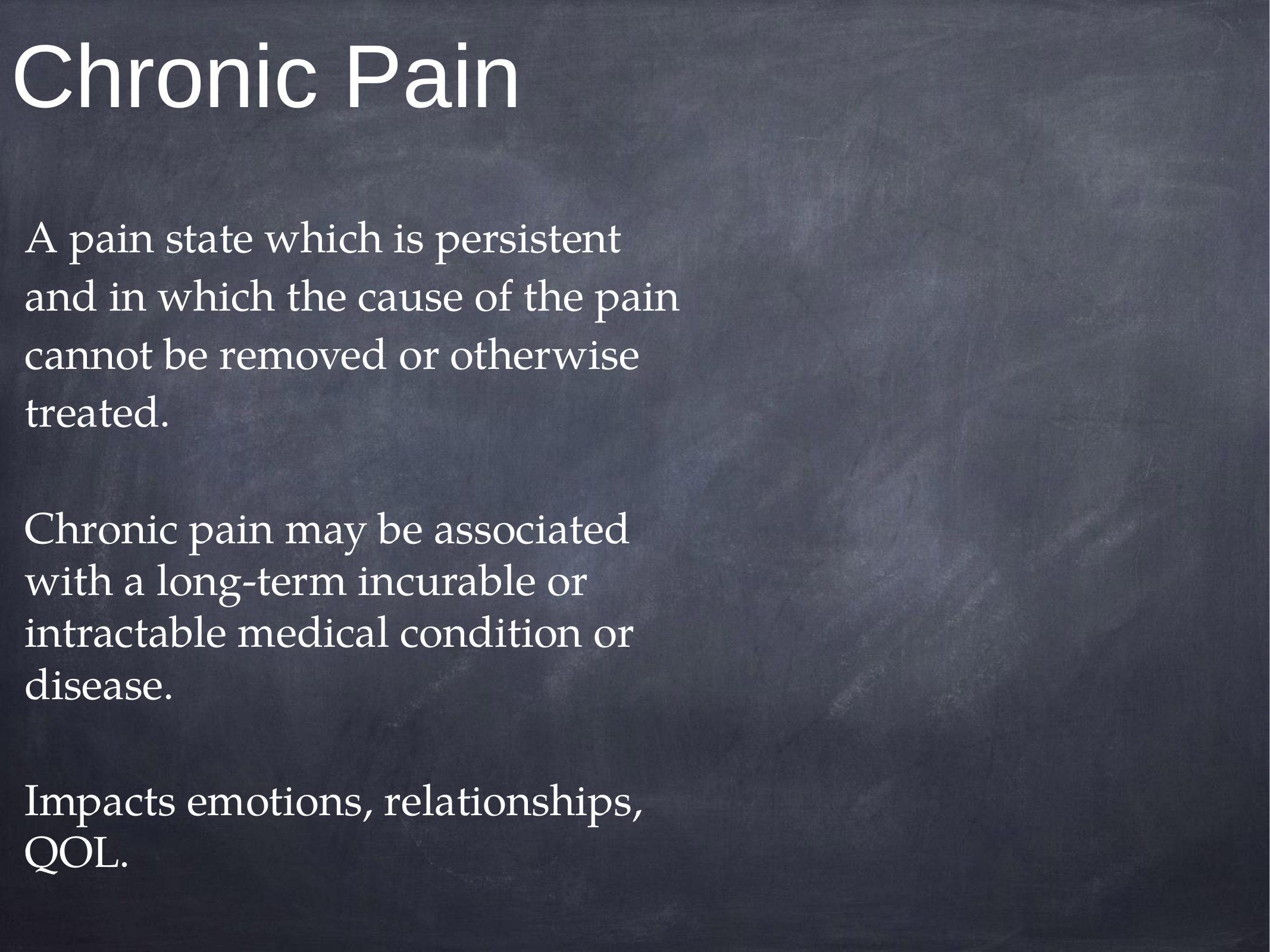

# Chronic Pain
A pain state which is persistent
and in which the cause of the pain
cannot be removed or otherwise
treated.

Chronic pain may be associated with a long-term incurable or intractable medical condition or disease.

Impacts emotions, relationships, QOL.